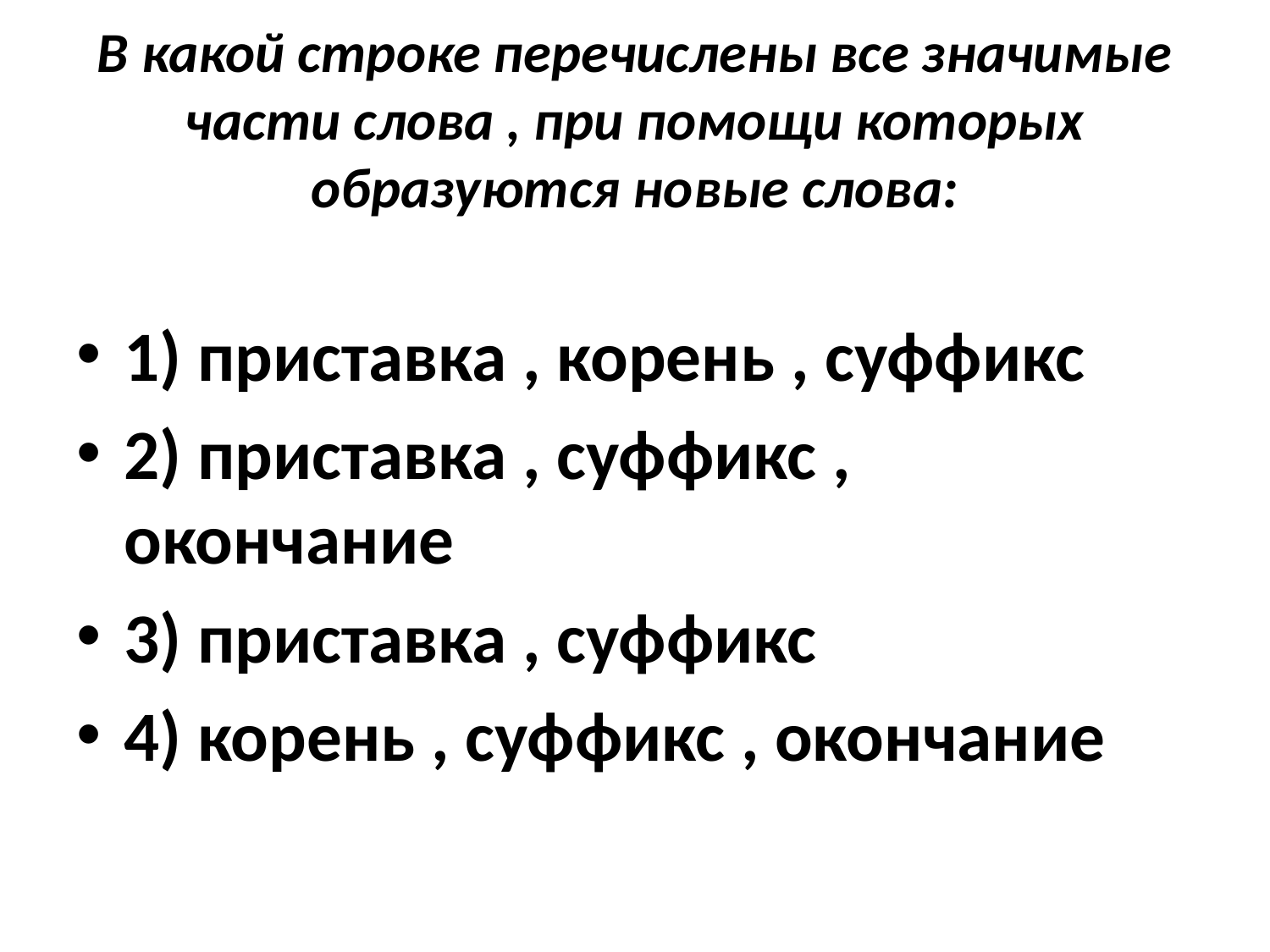

# В какой строке перечислены все значимые части слова , при помощи которых образуются новые слова:

1) приставка , корень , суффикс
2) приставка , суффикс , окончание
3) приставка , суффикс
4) корень , суффикс , окончание